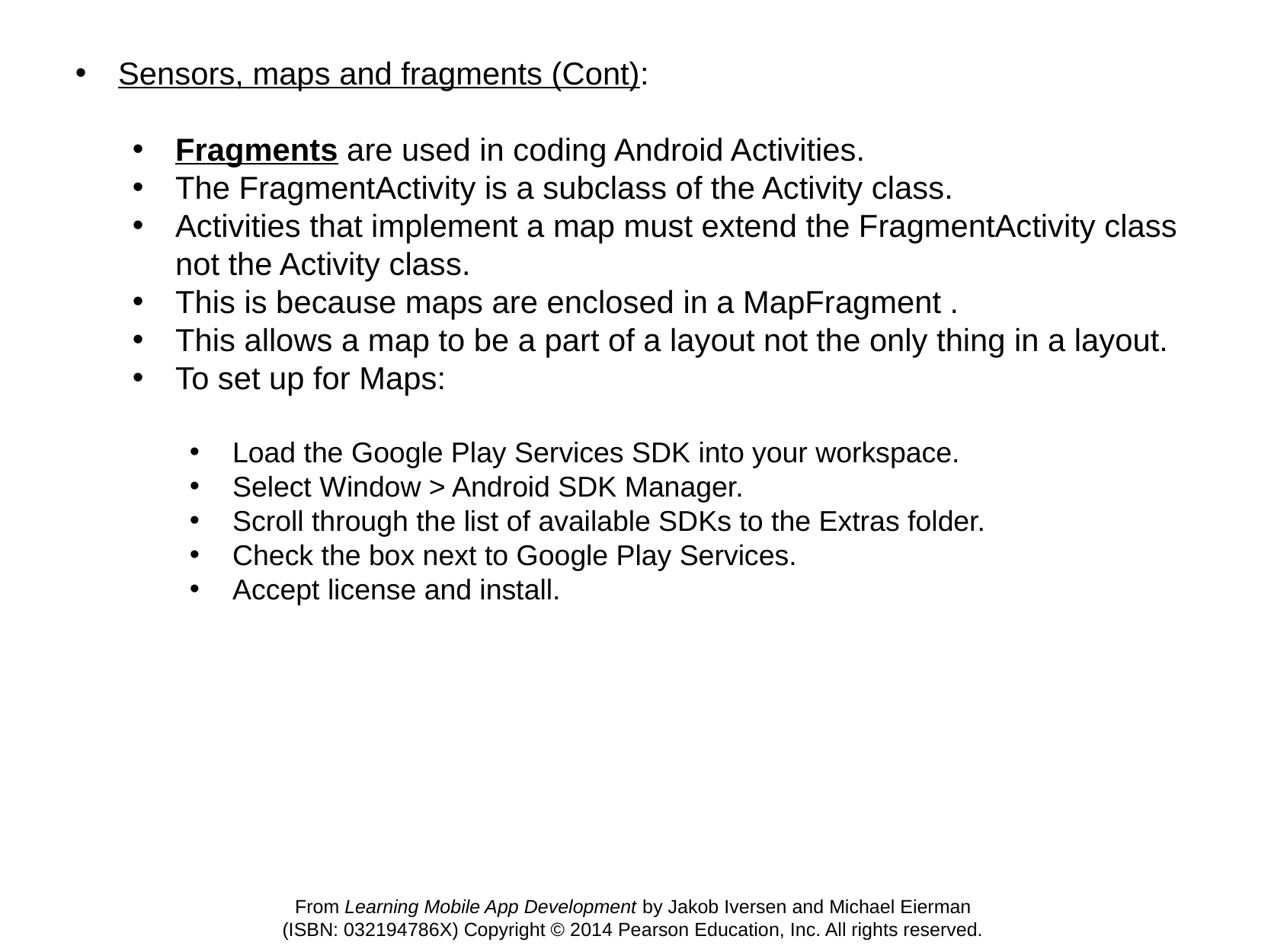

Sensors, maps and fragments (Cont):

Fragments are used in coding Android Activities.
The FragmentActivity is a subclass of the Activity class.
Activities that implement a map must extend the FragmentActivity class not the Activity class.
This is because maps are enclosed in a MapFragment .
This allows a map to be a part of a layout not the only thing in a layout.
To set up for Maps:

Load the Google Play Services SDK into your workspace.
Select Window > Android SDK Manager.
Scroll through the list of available SDKs to the Extras folder.
Check the box next to Google Play Services.
Accept license and install.
From Learning Mobile App Development by Jakob Iversen and Michael Eierman
(ISBN: 032194786X) Copyright © 2014 Pearson Education, Inc. All rights reserved.